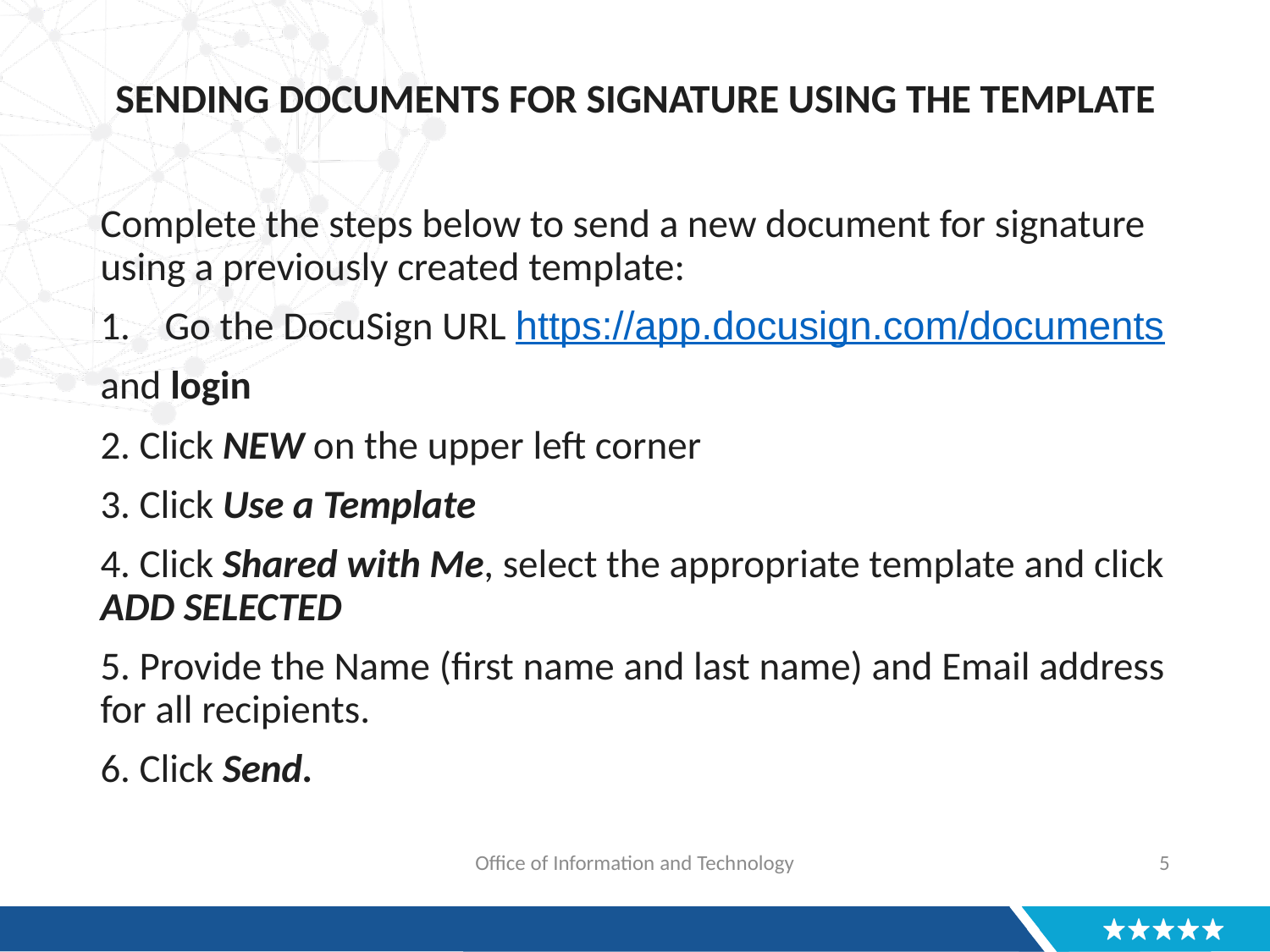

# SENDING DOCUMENTS FOR SIGNATURE USING THE TEMPLATE
Complete the steps below to send a new document for signature using a previously created template:
Go the DocuSign URL https://app.docusign.com/documents
and login
2. Click NEW on the upper left corner
3. Click Use a Template
4. Click Shared with Me, select the appropriate template and click ADD SELECTED
5. Provide the Name (first name and last name) and Email address for all recipients.
6. Click Send.

Office of Information and Technology
5